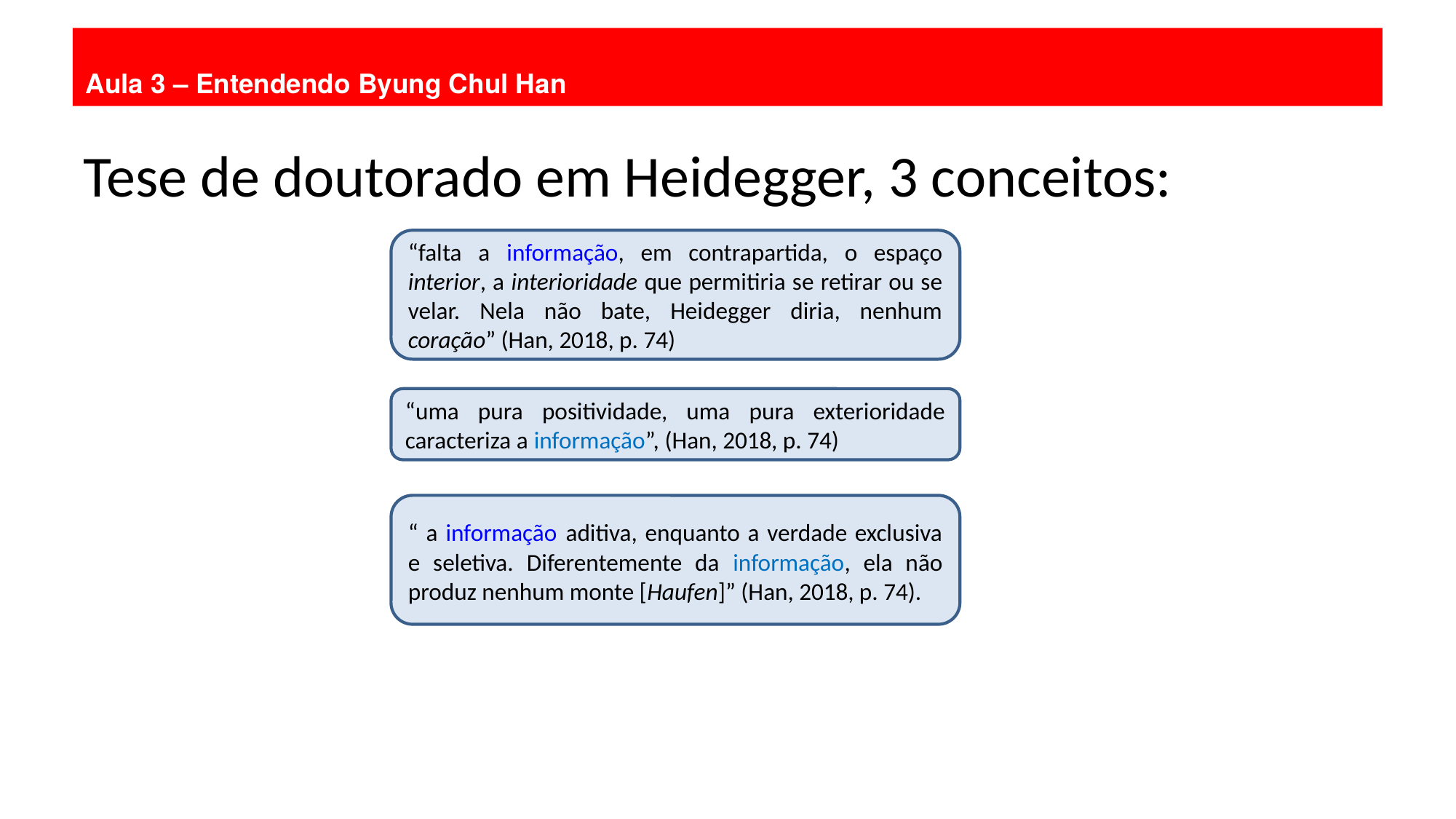

Aula 3 – Entendendo Byung Chul Han

Tese de doutorado em Heidegger, 3 conceitos:

“falta a informação, em contrapartida, o espaço interior, a interioridade que permitiria se retirar ou se velar. Nela não bate, Heidegger diria, nenhum coração” (Han, 2018, p. 74)
“uma pura positividade, uma pura exterioridade caracteriza a informação”, (Han, 2018, p. 74)
“ a informação aditiva, enquanto a verdade exclusiva e seletiva. Diferentemente da informação, ela não produz nenhum monte [Haufen]” (Han, 2018, p. 74).